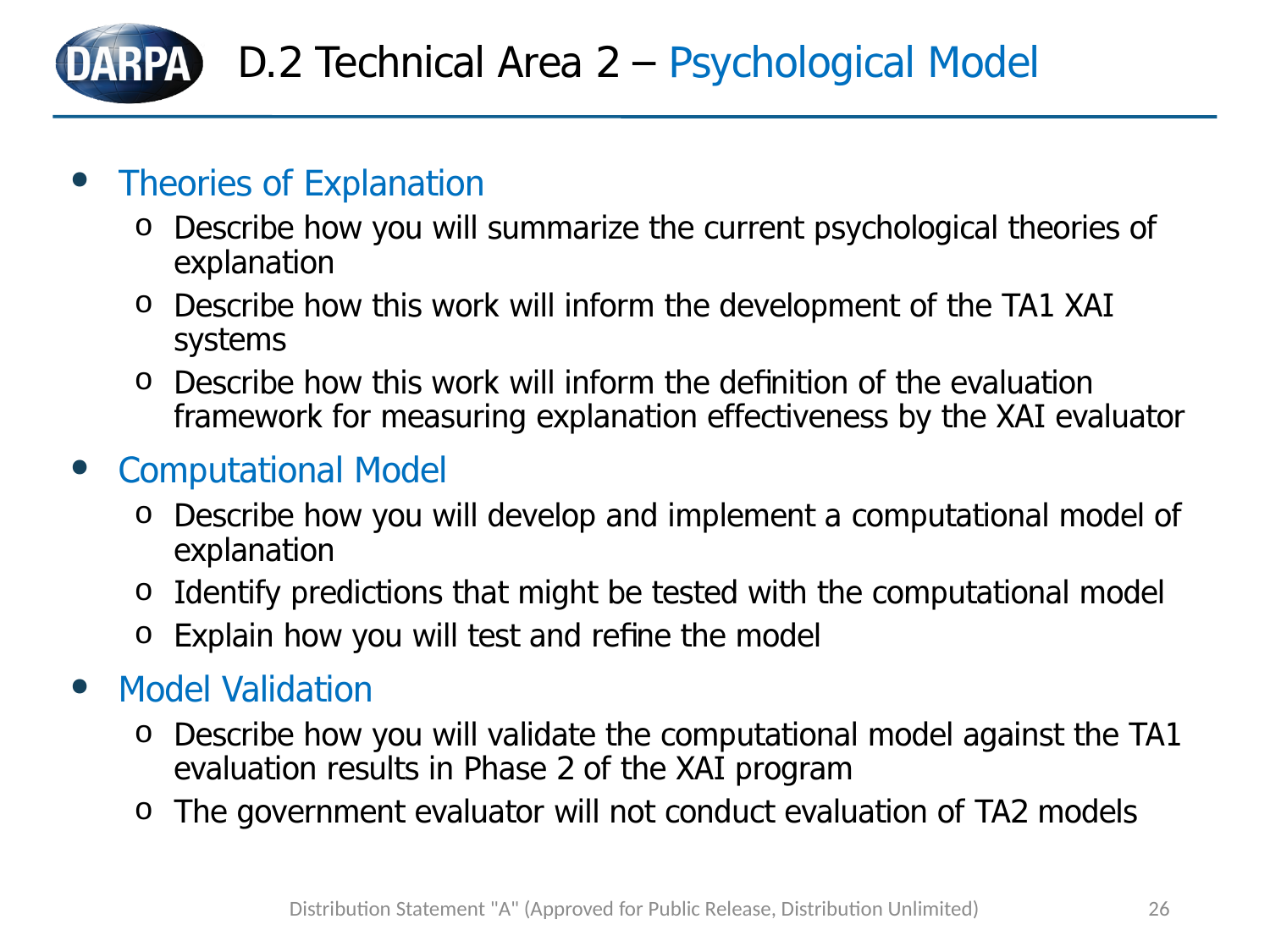

# D.2 Technical Area 2 – Psychological Model
Theories of Explanation
Describe how you will summarize the current psychological theories of explanation
Describe how this work will inform the development of the TA1 XAI systems
Describe how this work will inform the definition of the evaluation framework for measuring explanation effectiveness by the XAI evaluator
Computational Model
Describe how you will develop and implement a computational model of explanation
Identify predictions that might be tested with the computational model
Explain how you will test and refine the model
Model Validation
Describe how you will validate the computational model against the TA1 evaluation results in Phase 2 of the XAI program
The government evaluator will not conduct evaluation of TA2 models

Distribution Statement "A" (Approved for Public Release, Distribution Unlimited)
26